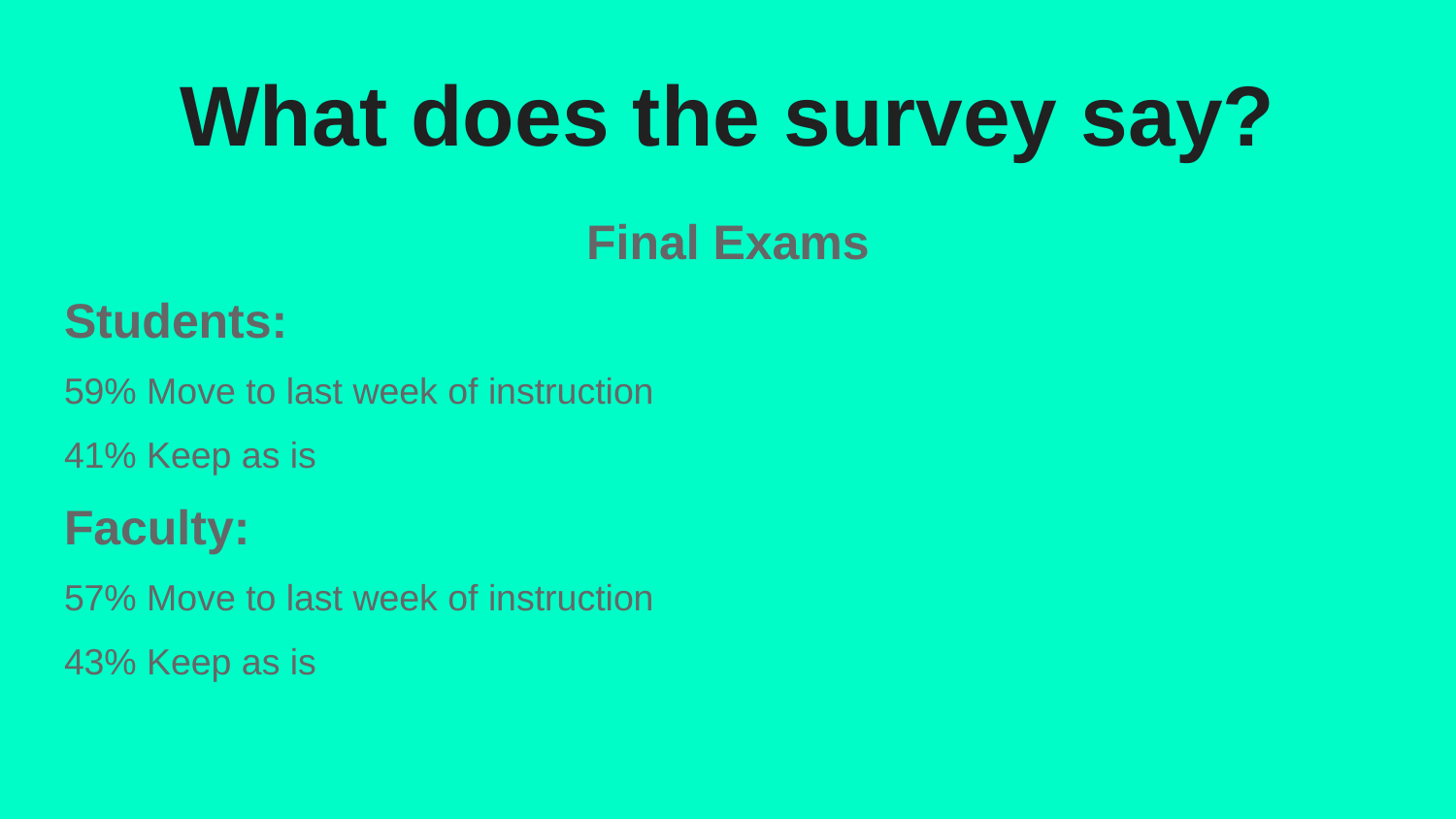

# What does the survey say?
Final Exams
Students:
59% Move to last week of instruction
41% Keep as is
Faculty:
57% Move to last week of instruction
43% Keep as is